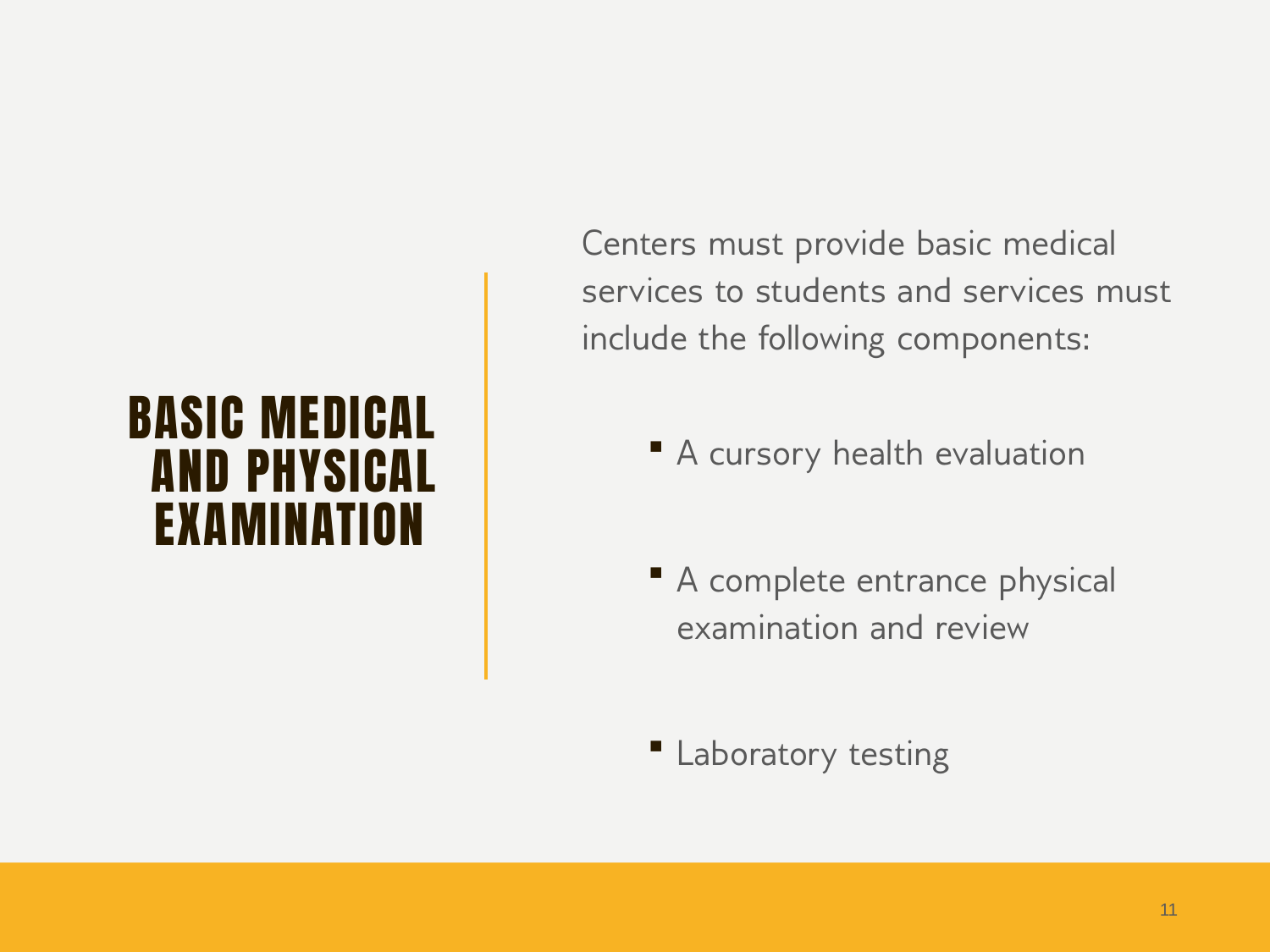

# Basic Medical and Physical Examination

Centers must provide basic medical services to students and services must include the following components:

A cursory health evaluation

A complete entrance physical examination and review

Laboratory testing

11